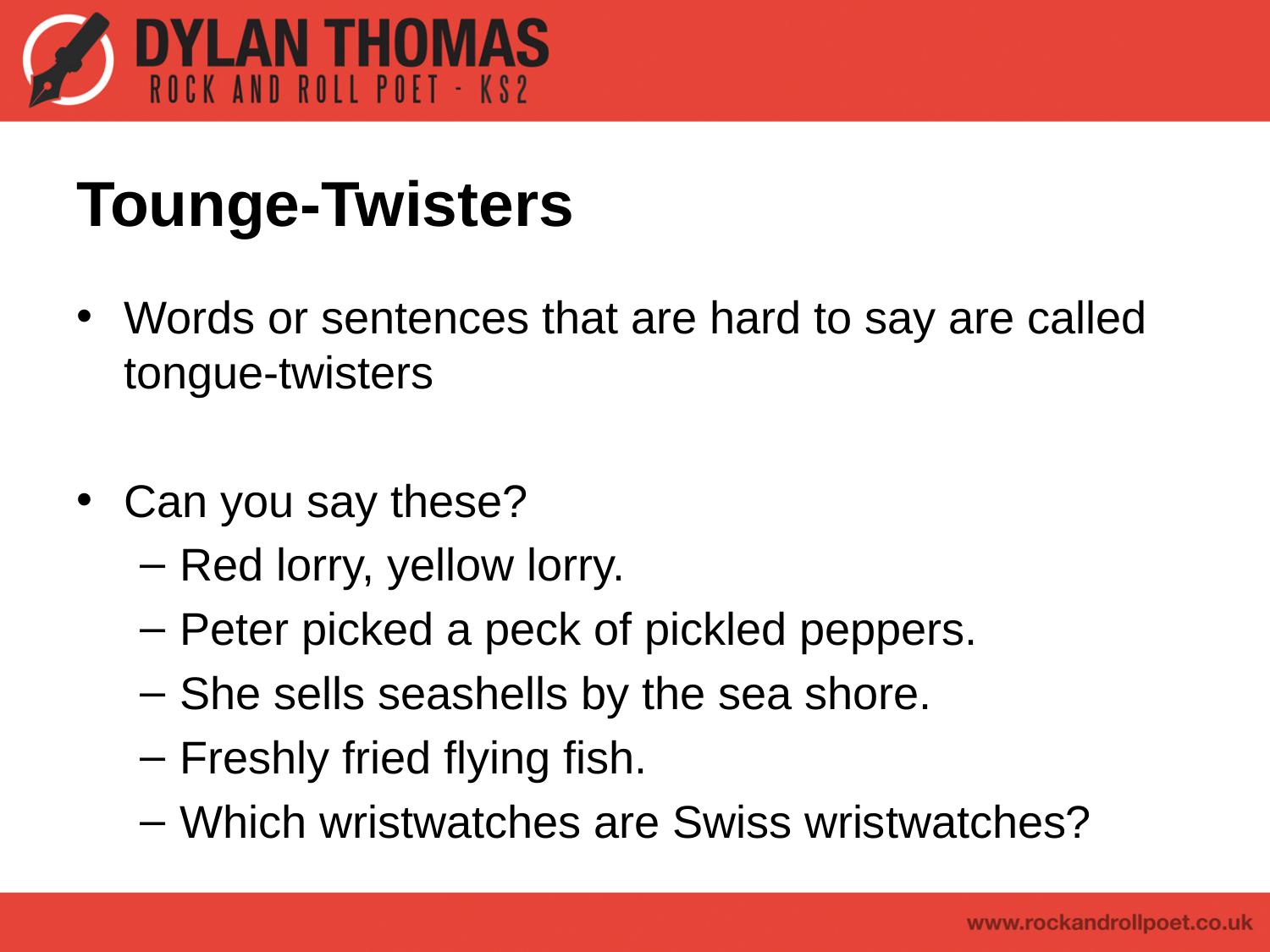

# Tounge-Twisters
Words or sentences that are hard to say are called tongue-twisters

Can you say these?
Red lorry, yellow lorry.
Peter picked a peck of pickled peppers.
She sells seashells by the sea shore.
Freshly fried flying fish.
Which wristwatches are Swiss wristwatches?